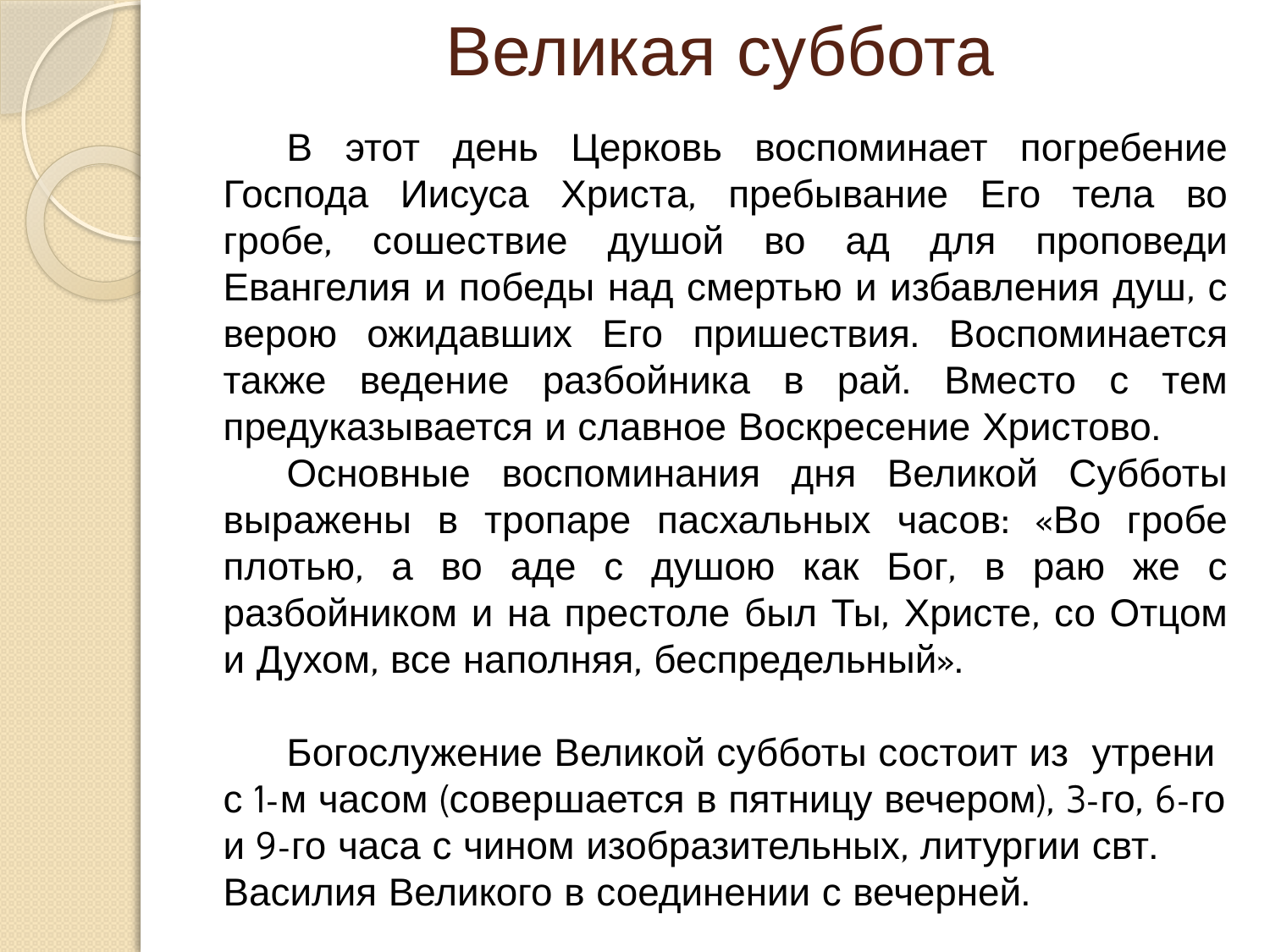

# Великая суббота
В этот день Церковь воспоминает погребение Господа Иисуса Христа, пребывание Его тела во гробе, сошествие душой во ад для проповеди Евангелия и победы над смертью и избавления душ, с верою ожидавших Его пришествия. Воспоминается также ведение разбойника в рай. Вместо с тем предуказывается и славное Во­скресение Христово.
Основные воспоминания дня Великой Субботы выражены в тропаре пасхальных часов: «Во гробе плотью, а во аде с душою как Бог, в раю же с разбойником и на престоле был Ты, Христе, со Отцом и Духом, все наполняя, беспредельный».

Богослужение Великой субботы состоит из  утрени с 1-м часом (совершается в пятницу вечером), 3-го, 6-го и 9-го часа с чином изобразительных, литургии свт. Василия Великого в соединении с вечерней.